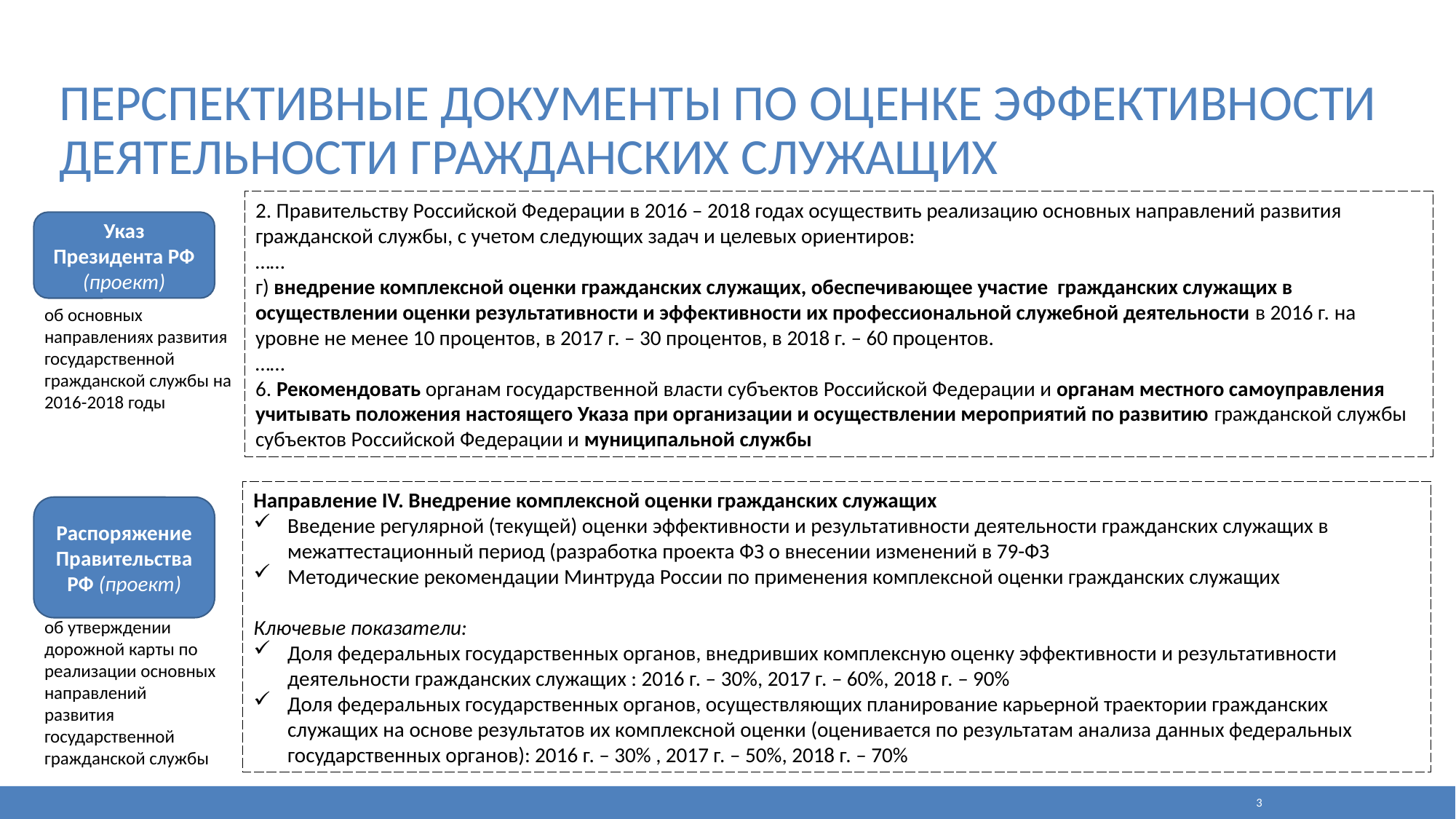

# Перспективные документы по оценке эффективности деятельности гражданских служащих
2. Правительству Российской Федерации в 2016 – 2018 годах осуществить реализацию основных направлений развития гражданской службы, с учетом следующих задач и целевых ориентиров:
……
г) внедрение комплексной оценки гражданских служащих, обеспечивающее участие  гражданских служащих в осуществлении оценки результативности и эффективности их профессиональной служебной деятельности в 2016 г. на уровне не менее 10 процентов, в 2017 г. – 30 процентов, в 2018 г. – 60 процентов.
……
6. Рекомендовать органам государственной власти субъектов Российской Федерации и органам местного самоуправления учитывать положения настоящего Указа при организации и осуществлении мероприятий по развитию гражданской службы субъектов Российской Федерации и муниципальной службы
Указ Президента РФ (проект)
об основных направлениях развития государственной гражданской службы на 2016-2018 годы
Направление IV. Внедрение комплексной оценки гражданских служащих
Введение регулярной (текущей) оценки эффективности и результативности деятельности гражданских служащих в межаттестационный период (разработка проекта ФЗ о внесении изменений в 79-ФЗ
Методические рекомендации Минтруда России по применения комплексной оценки гражданских служащих

Ключевые показатели:
Доля федеральных государственных органов, внедривших комплексную оценку эффективности и результативности деятельности гражданских служащих : 2016 г. – 30%, 2017 г. – 60%, 2018 г. – 90%
Доля федеральных государственных органов, осуществляющих планирование карьерной траектории гражданских служащих на основе результатов их комплексной оценки (оценивается по результатам анализа данных федеральных государственных органов): 2016 г. – 30% , 2017 г. – 50%, 2018 г. – 70%
Распоряжение Правительства РФ (проект)
об утверждении дорожной карты по реализации основных направлений развития государственной гражданской службы
3